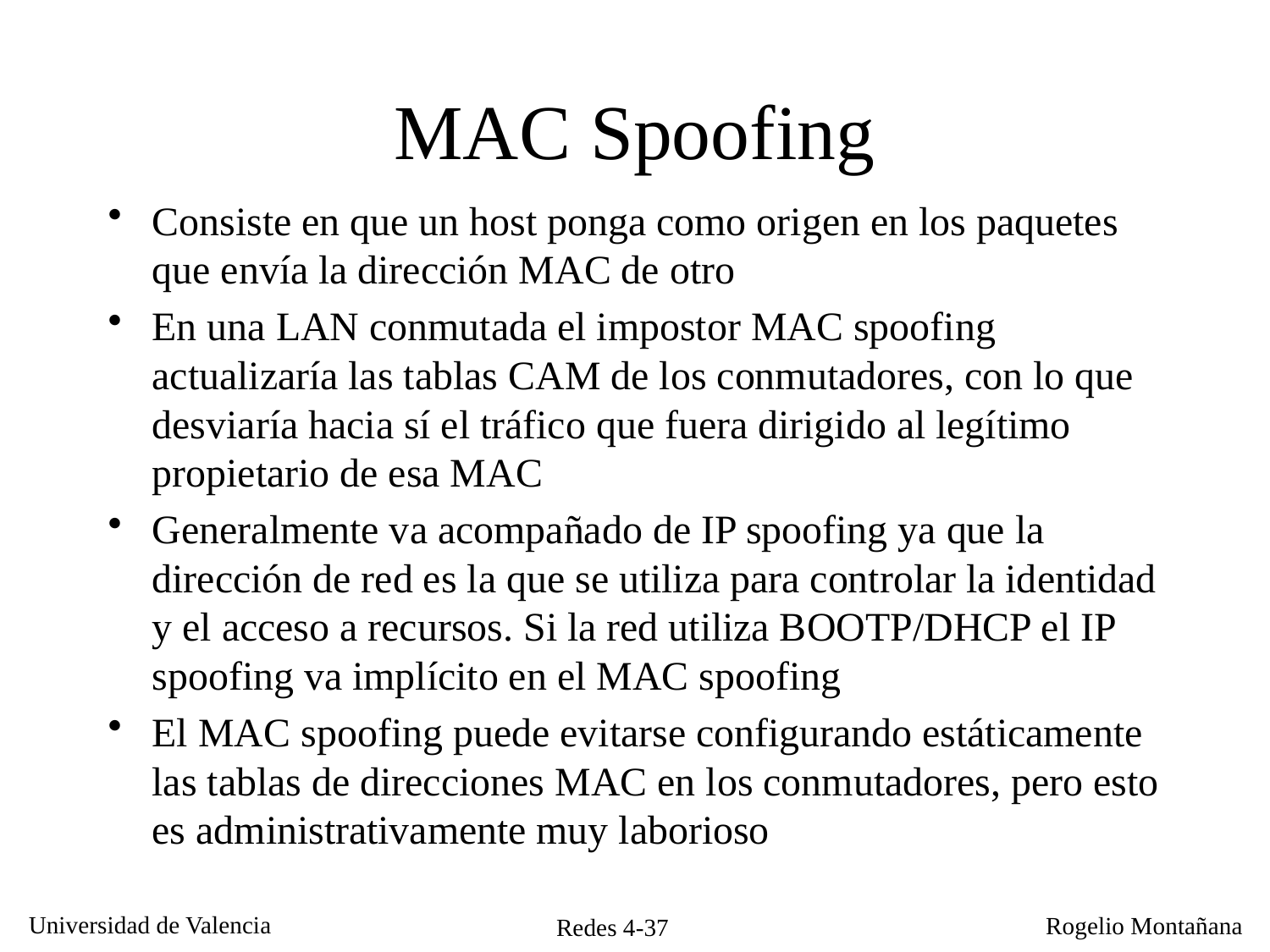

# MAC Spoofing
Consiste en que un host ponga como origen en los paquetes que envía la dirección MAC de otro
En una LAN conmutada el impostor MAC spoofing actualizaría las tablas CAM de los conmutadores, con lo que desviaría hacia sí el tráfico que fuera dirigido al legítimo propietario de esa MAC
Generalmente va acompañado de IP spoofing ya que la dirección de red es la que se utiliza para controlar la identidad y el acceso a recursos. Si la red utiliza BOOTP/DHCP el IP spoofing va implícito en el MAC spoofing
El MAC spoofing puede evitarse configurando estáticamente las tablas de direcciones MAC en los conmutadores, pero esto es administrativamente muy laborioso